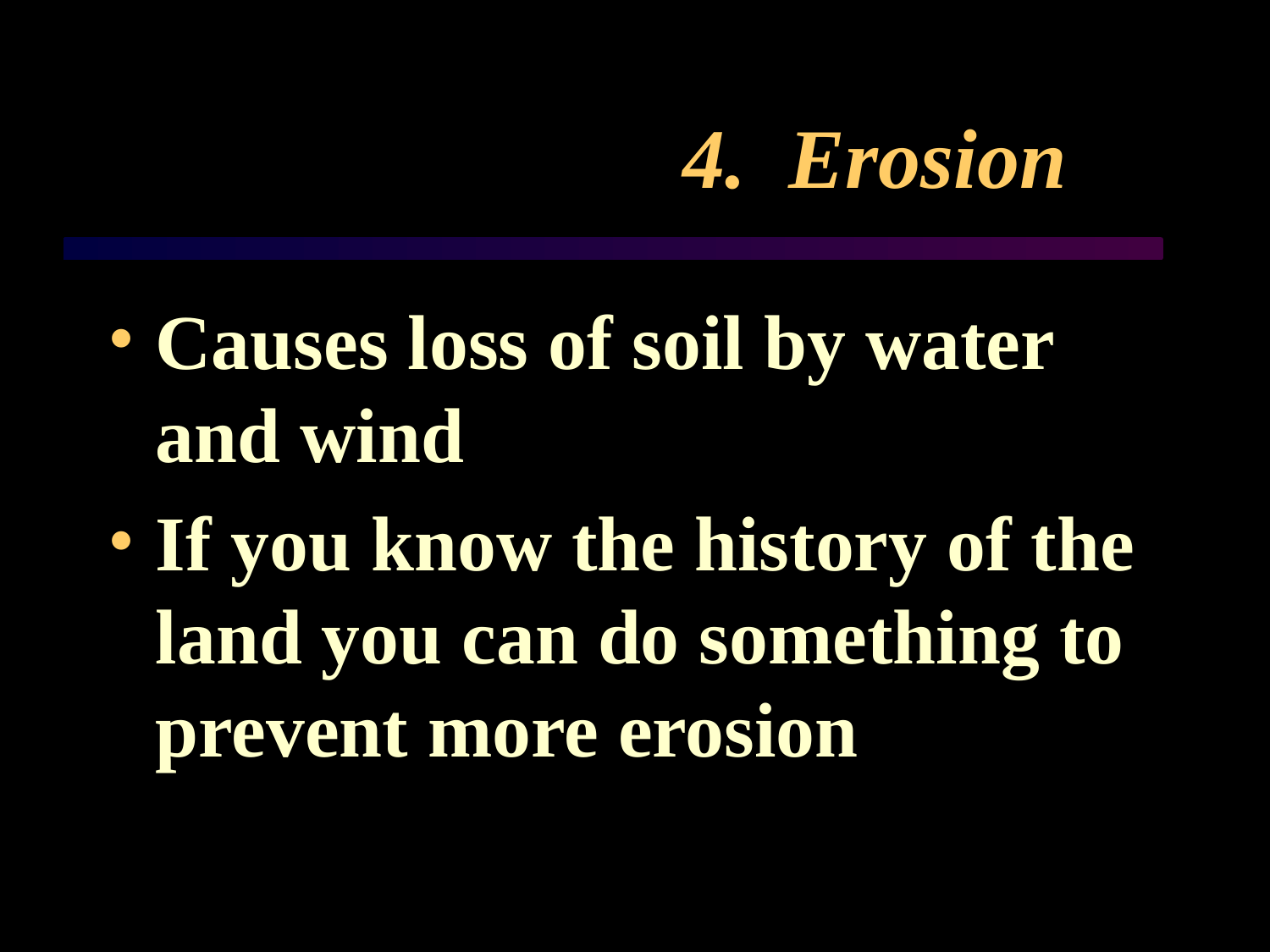

# Erosion
Causes loss of soil by water and wind
If you know the history of the land you can do something to prevent more erosion